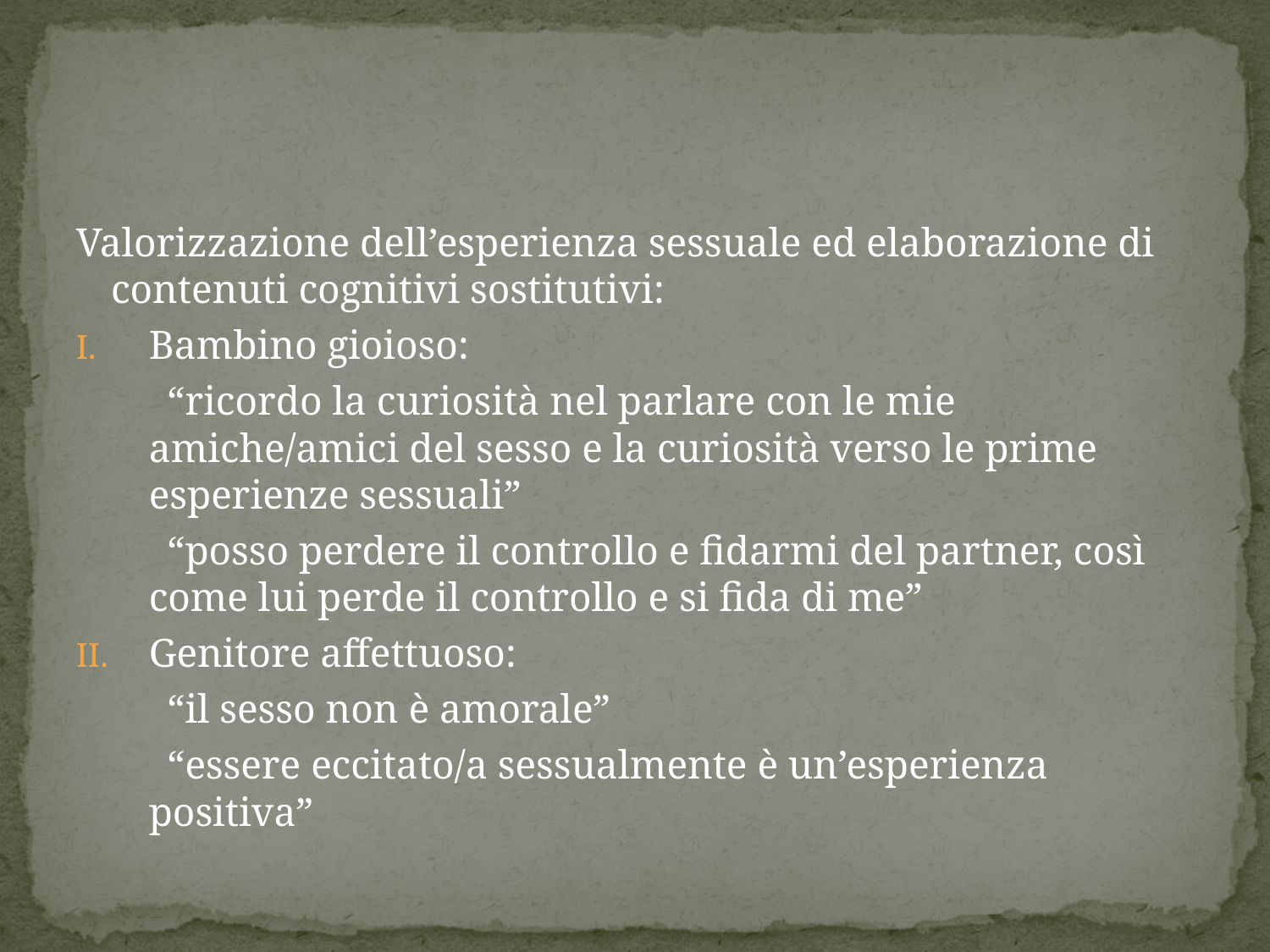

#
Valorizzazione dell’esperienza sessuale ed elaborazione di contenuti cognitivi sostitutivi:
Bambino gioioso:
         “ricordo la curiosità nel parlare con le mie amiche/amici del sesso e la curiosità verso le prime esperienze sessuali”
         “posso perdere il controllo e fidarmi del partner, così come lui perde il controllo e si fida di me”
Genitore affettuoso:
         “il sesso non è amorale”
         “essere eccitato/a sessualmente è un’esperienza positiva”